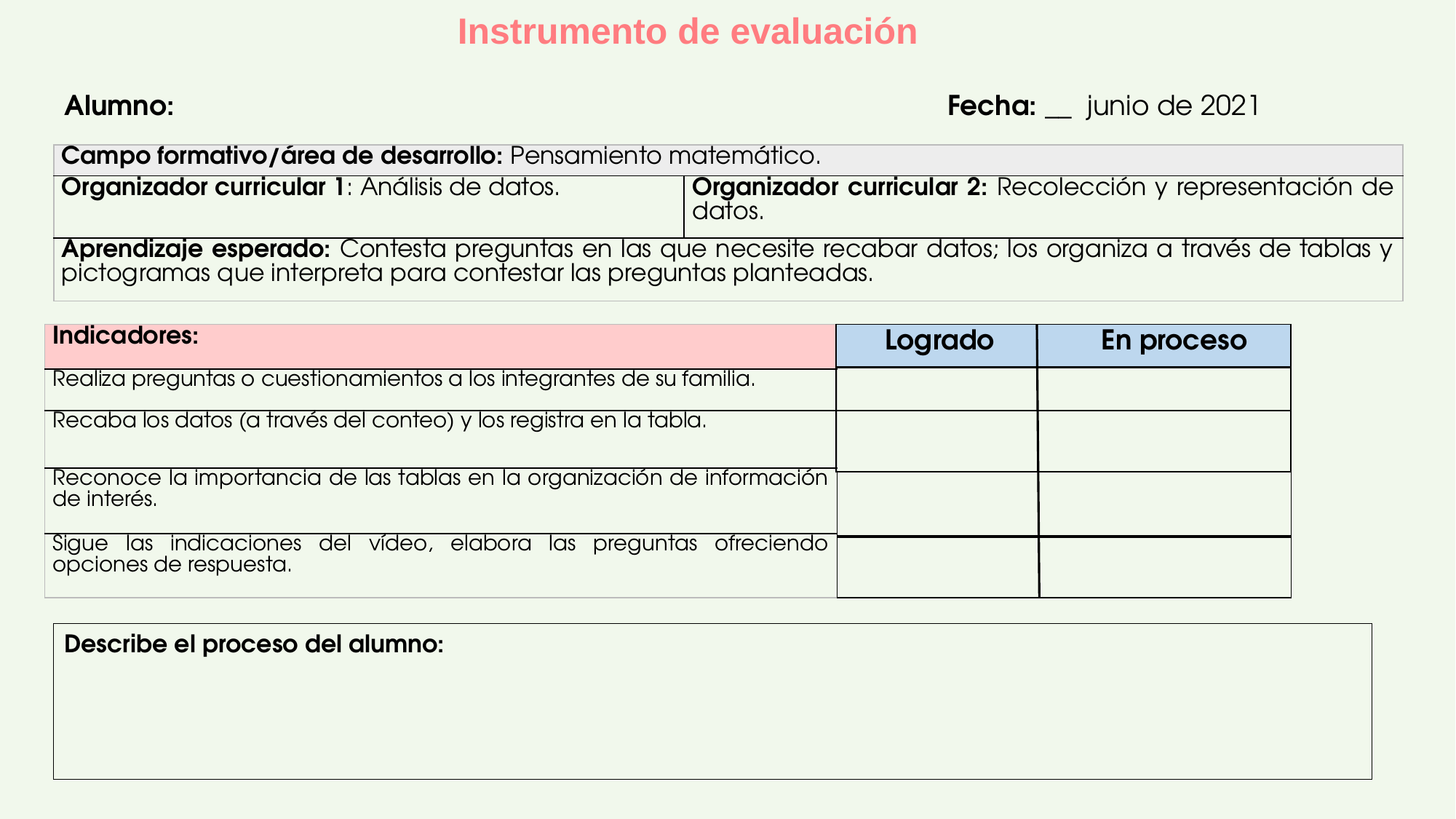

Instrumento de evaluación
Alumno: 	                                                                                       Fecha: __  junio de 2021
| Campo formativo/área de desarrollo: Pensamiento matemático. |  |
| --- | --- |
| Organizador curricular 1: Análisis de datos. | Organizador curricular 2: Recolección y representación de datos. |
| Aprendizaje esperado: Contesta preguntas en las que necesite recabar datos; los organiza a través de tablas y pictogramas que interpreta para contestar las preguntas planteadas. |  |
| Indicadores: |
| --- |
| Realiza preguntas o cuestionamientos a los integrantes de su familia. |
| Recaba los datos (a través del conteo) y los registra en la tabla. |
| Reconoce la importancia de las tablas en la organización de información de interés. |
| Sigue las indicaciones del vídeo, elabora las preguntas ofreciendo opciones de respuesta. |
| Logrado En proceso |
| --- |
|  |
| --- |
|  |
| --- |
|  |
| --- |
|  |
| --- |
Describe el proceso del alumno: